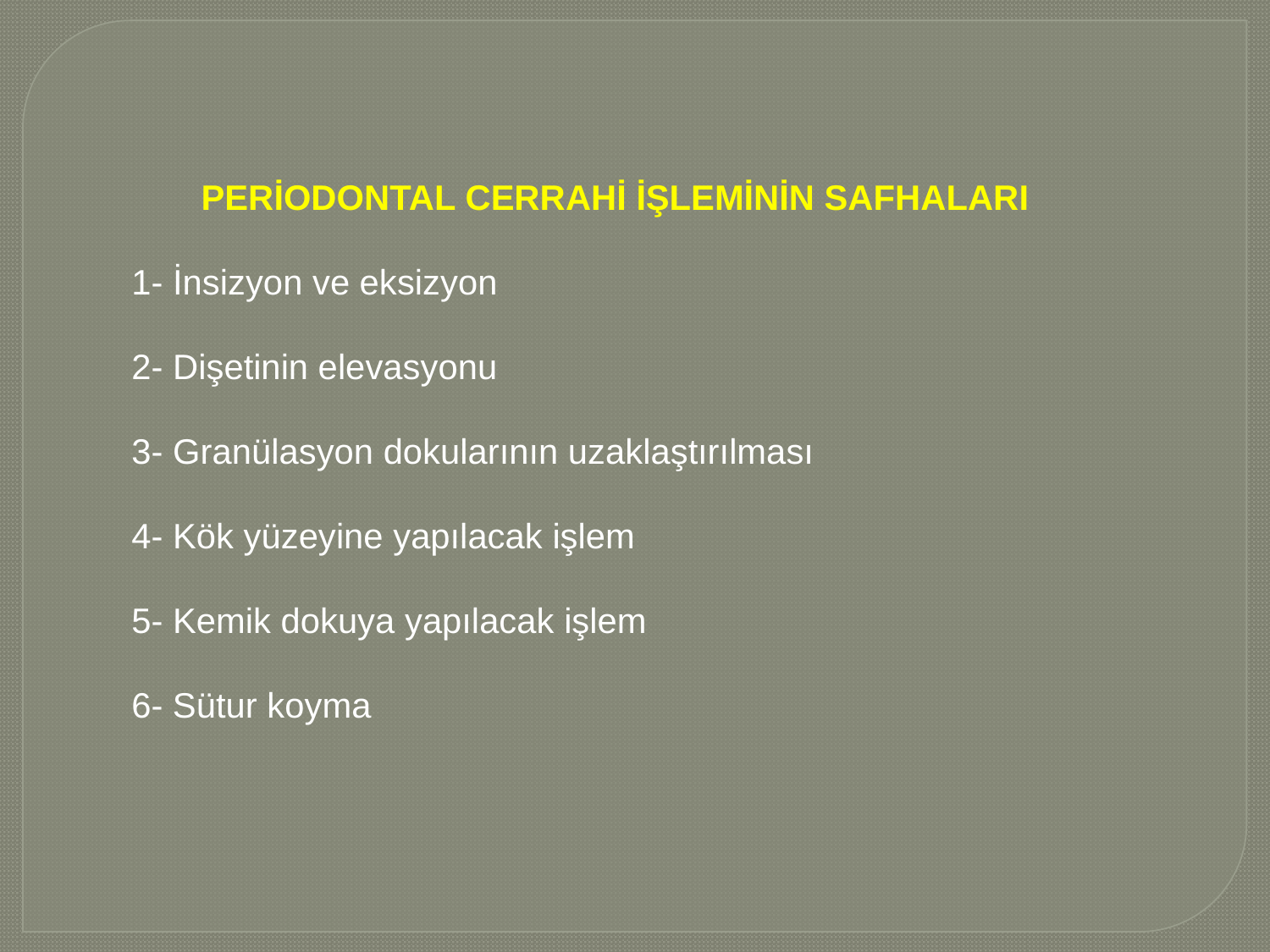

PERİODONTAL CERRAHİ İŞLEMİNİN SAFHALARI

1- İnsizyon ve eksizyon

2- Dişetinin elevasyonu

3- Granülasyon dokularının uzaklaştırılması

4- Kök yüzeyine yapılacak işlem

5- Kemik dokuya yapılacak işlem

6- Sütur koyma